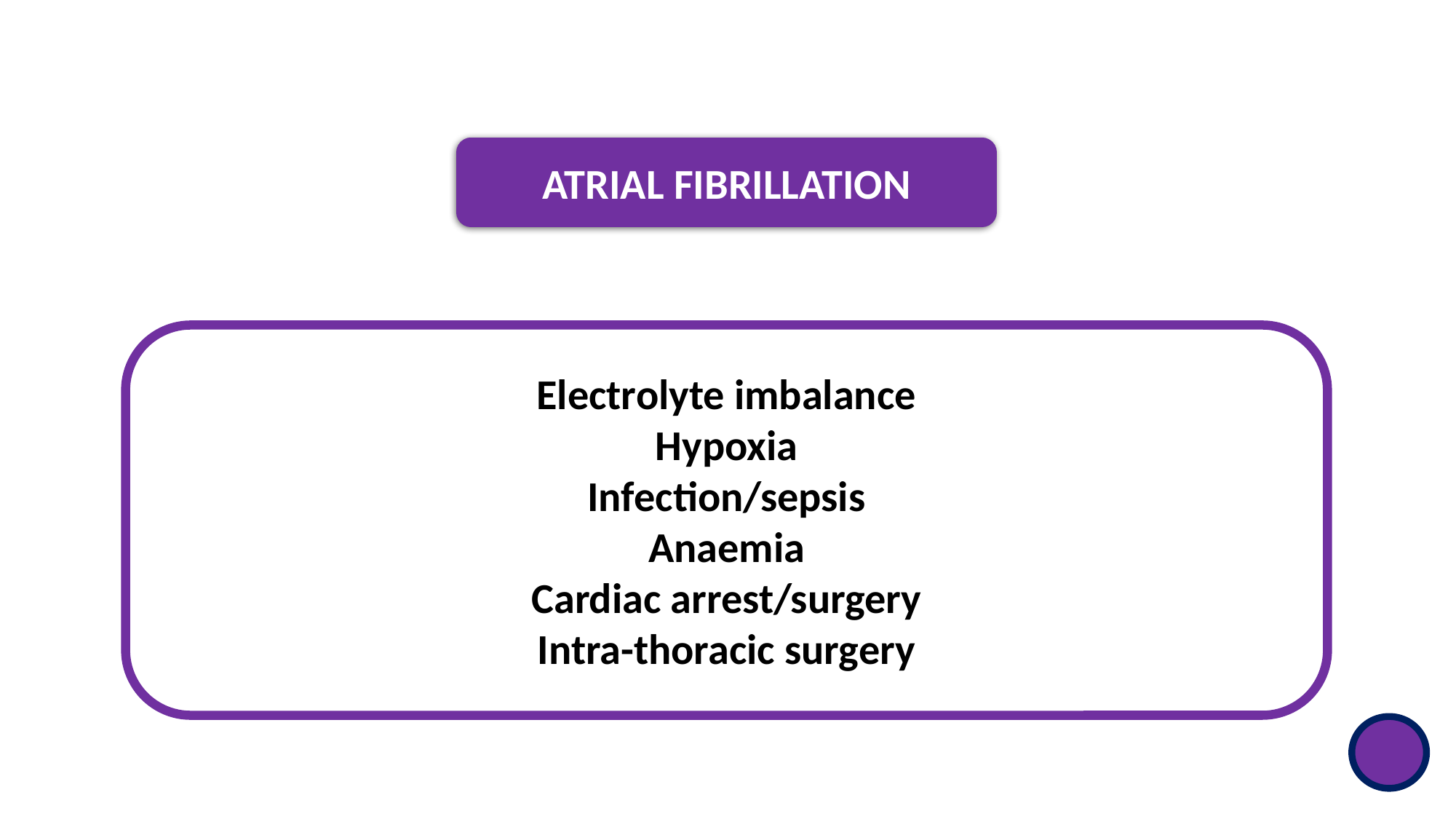

ATRIAL FIBRILLATION
Electrolyte imbalance
Hypoxia
Infection/sepsis
Anaemia
Cardiac arrest/surgery
Intra-thoracic surgery